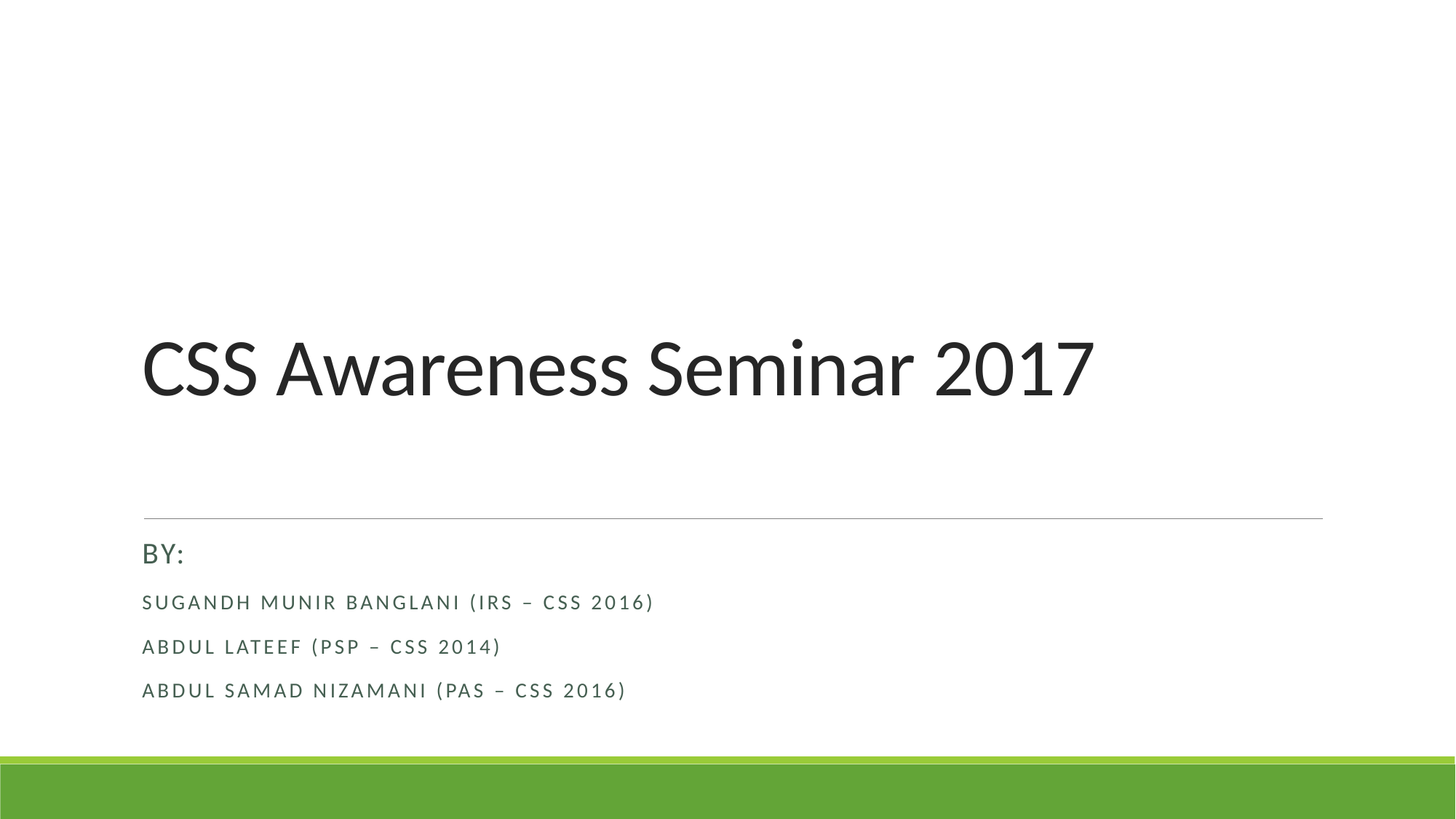

# CSS Awareness Seminar 2017
By:
Sugandh Munir Banglani (IRS – CSS 2016)
Abdul Lateef (PSP – CSS 2014)
Abdul Samad Nizamani (PAS – CSS 2016)